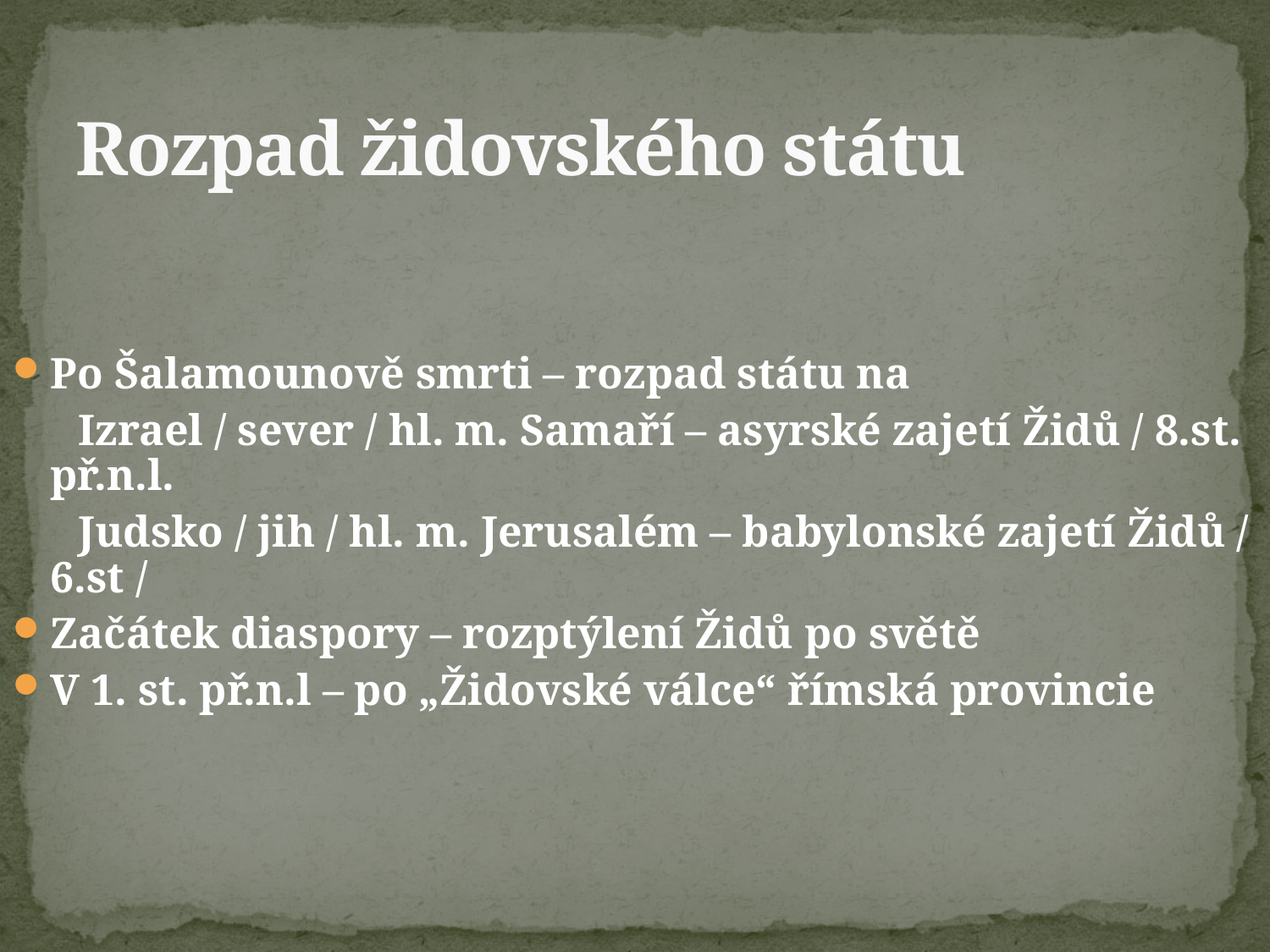

# Rozpad židovského státu
Po Šalamounově smrti – rozpad státu na
      Izrael / sever / hl. m. Samaří – asyrské zajetí Židů / 8.st. př.n.l.
      Judsko / jih / hl. m. Jerusalém – babylonské zajetí Židů / 6.st /
Začátek diaspory – rozptýlení Židů po světě
V 1. st. př.n.l – po „Židovské válce“ římská provincie